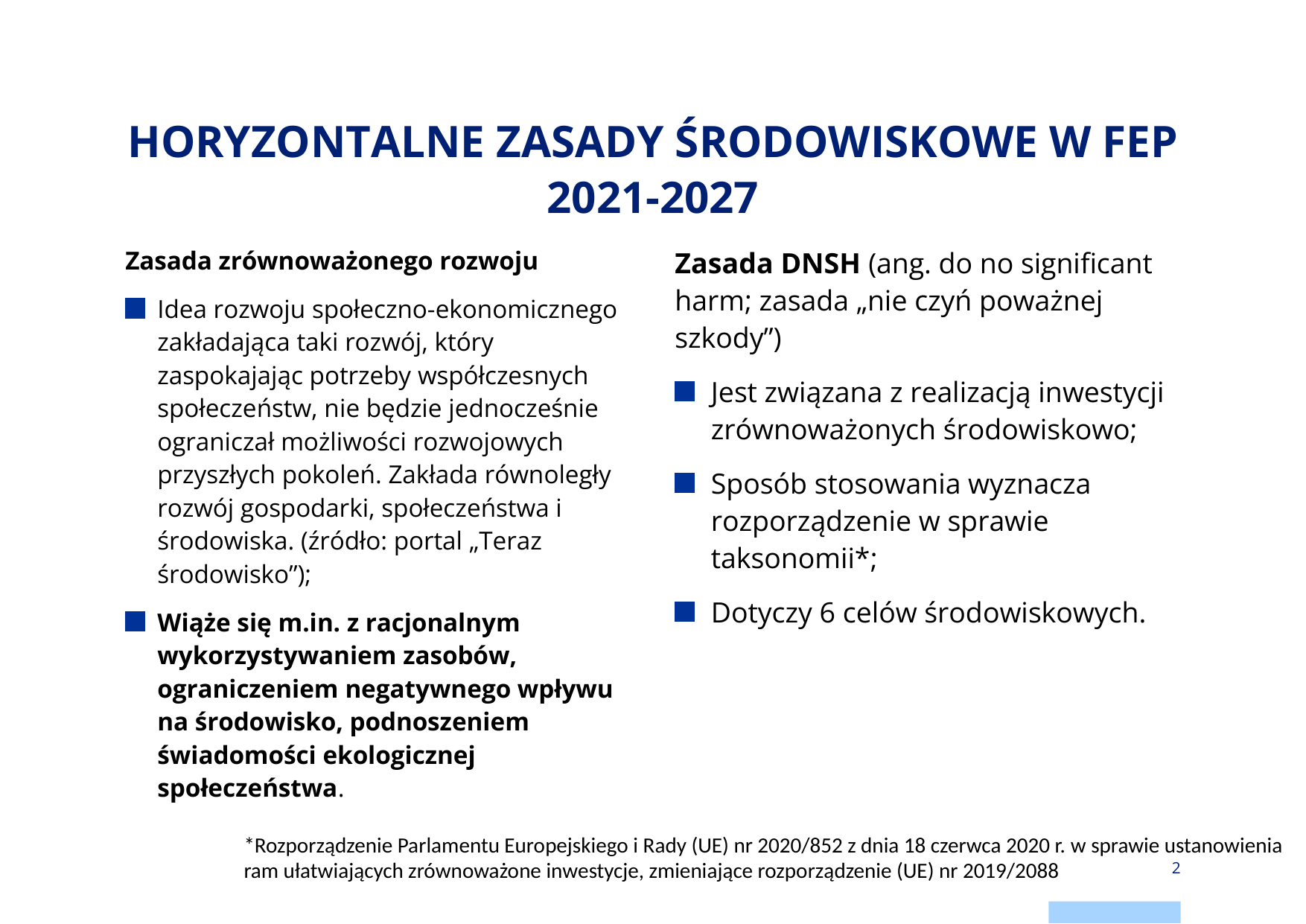

# HORYZONTALNE ZASADY ŚRODOWISKOWE W FEP 2021-2027
Zasada DNSH (ang. do no significant harm; zasada „nie czyń poważnej szkody”)
Jest związana z realizacją inwestycji zrównoważonych środowiskowo;
Sposób stosowania wyznacza rozporządzenie w sprawie taksonomii*;
Dotyczy 6 celów środowiskowych.

Zasada zrównoważonego rozwoju
Idea rozwoju społeczno-ekonomicznego zakładająca taki rozwój, który zaspokajając potrzeby współczesnych społeczeństw, nie będzie jednocześnie ograniczał możliwości rozwojowych przyszłych pokoleń. Zakłada równoległy rozwój gospodarki, społeczeństwa i środowiska. (źródło: portal „Teraz środowisko”);
Wiąże się m.in. z racjonalnym wykorzystywaniem zasobów, ograniczeniem negatywnego wpływu na środowisko, podnoszeniem świadomości ekologicznej społeczeństwa.
*Rozporządzenie Parlamentu Europejskiego i Rady (UE) nr 2020/852 z dnia 18 czerwca 2020 r. w sprawie ustanowienia ram ułatwiających zrównoważone inwestycje, zmieniające rozporządzenie (UE) nr 2019/2088
2